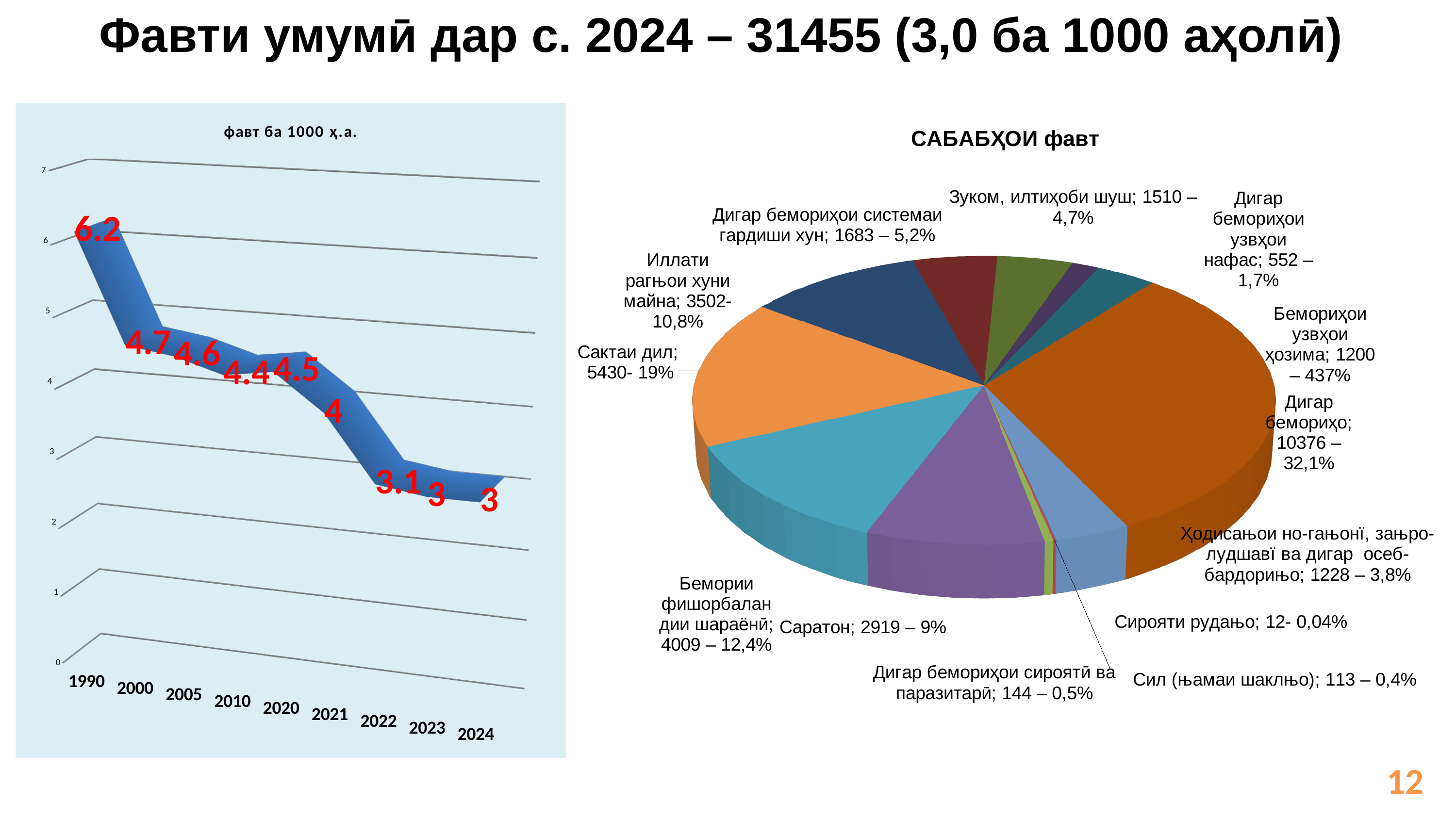

Фавти умумӣ дар с. 2024 – 31455 (3,0 ба 1000 аҳолӣ)

[unsupported chart]

[unsupported chart]

12